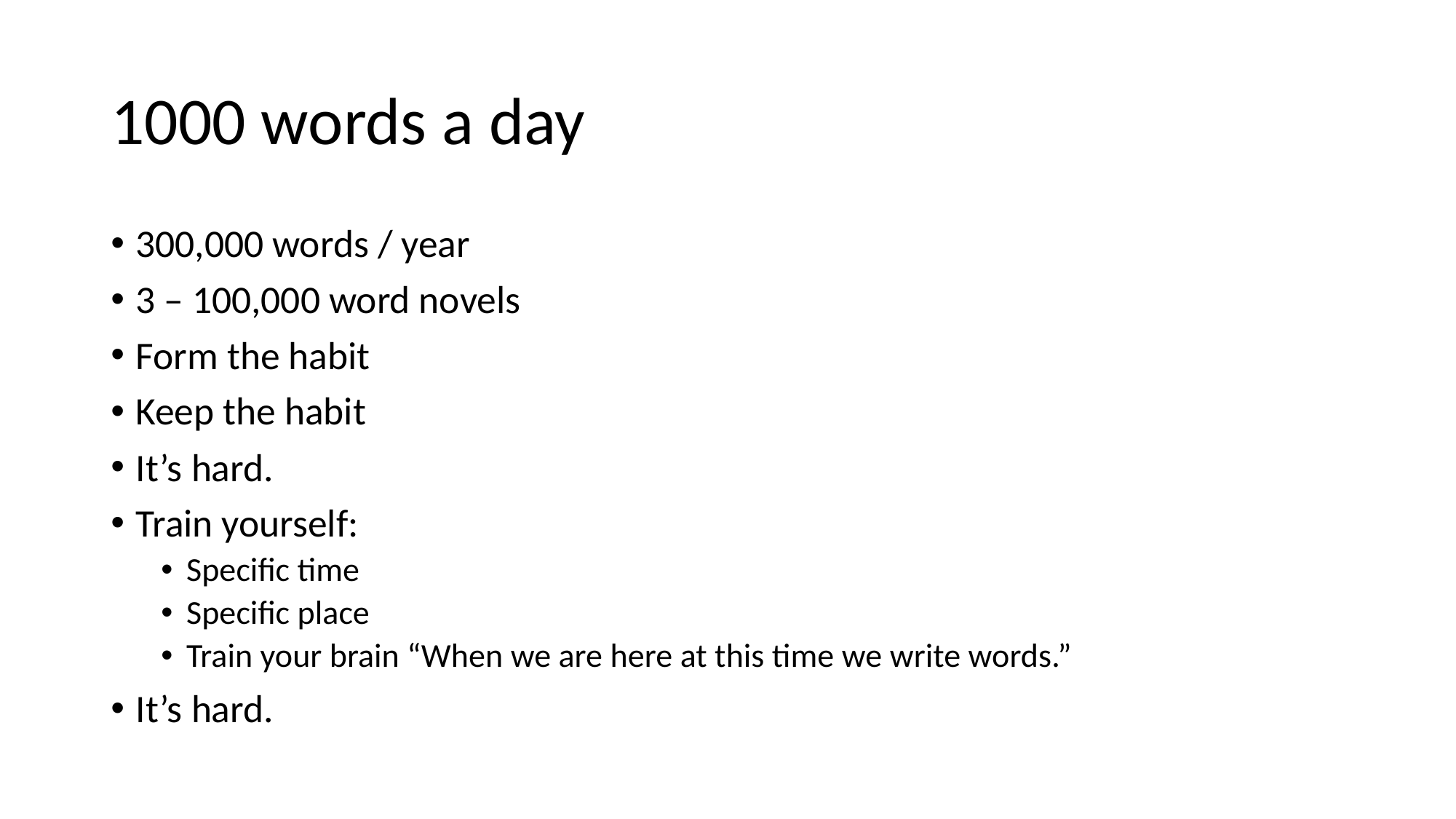

# 1000 words a day
300,000 words / year
3 – 100,000 word novels
Form the habit
Keep the habit
It’s hard.
Train yourself:
Specific time
Specific place
Train your brain “When we are here at this time we write words.”
It’s hard.